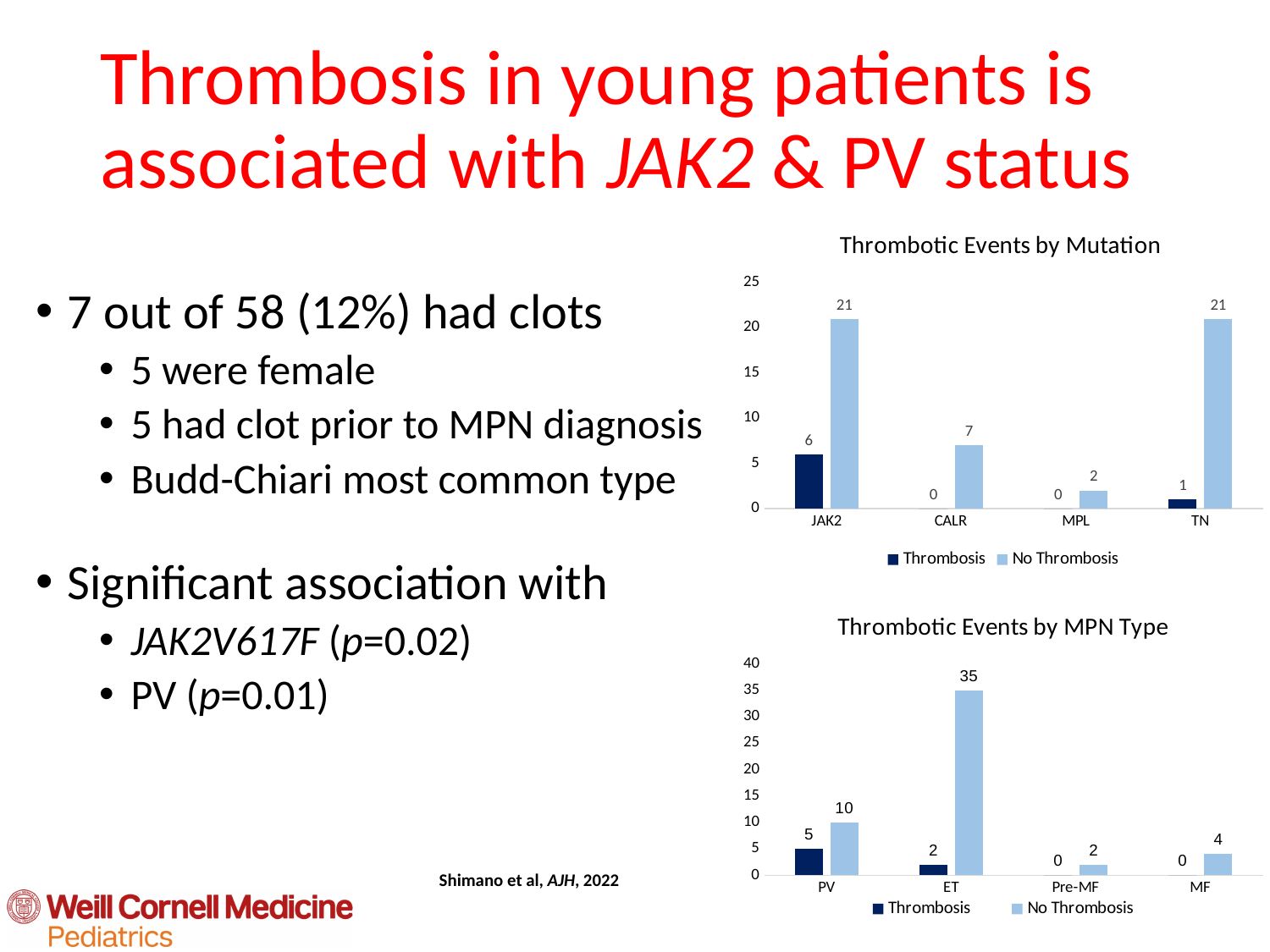

# Thrombosis in young patients is associated with JAK2 & PV status

### Chart: Thrombotic Events by Mutation

| Category | Thrombosis | No Thrombosis |
|---|---|---|
| JAK2 | 6.0 | 21.0 |
| CALR | 0.0 | 7.0 |
| MPL | 0.0 | 2.0 |
| TN | 1.0 | 21.0 |
7 out of 58 (12%) had clots
5 were female
5 had clot prior to MPN diagnosis
Budd-Chiari most common type

Significant association with
JAK2V617F (p=0.02)
PV (p=0.01)

### Chart: Thrombotic Events by MPN Type

| Category | Thrombosis | No Thrombosis |
|---|---|---|
| PV | 5.0 | 10.0 |
| ET | 2.0 | 35.0 |
| Pre-MF | 0.0 | 2.0 |
| MF | 0.0 | 4.0 |
Shimano et al, AJH, 2022